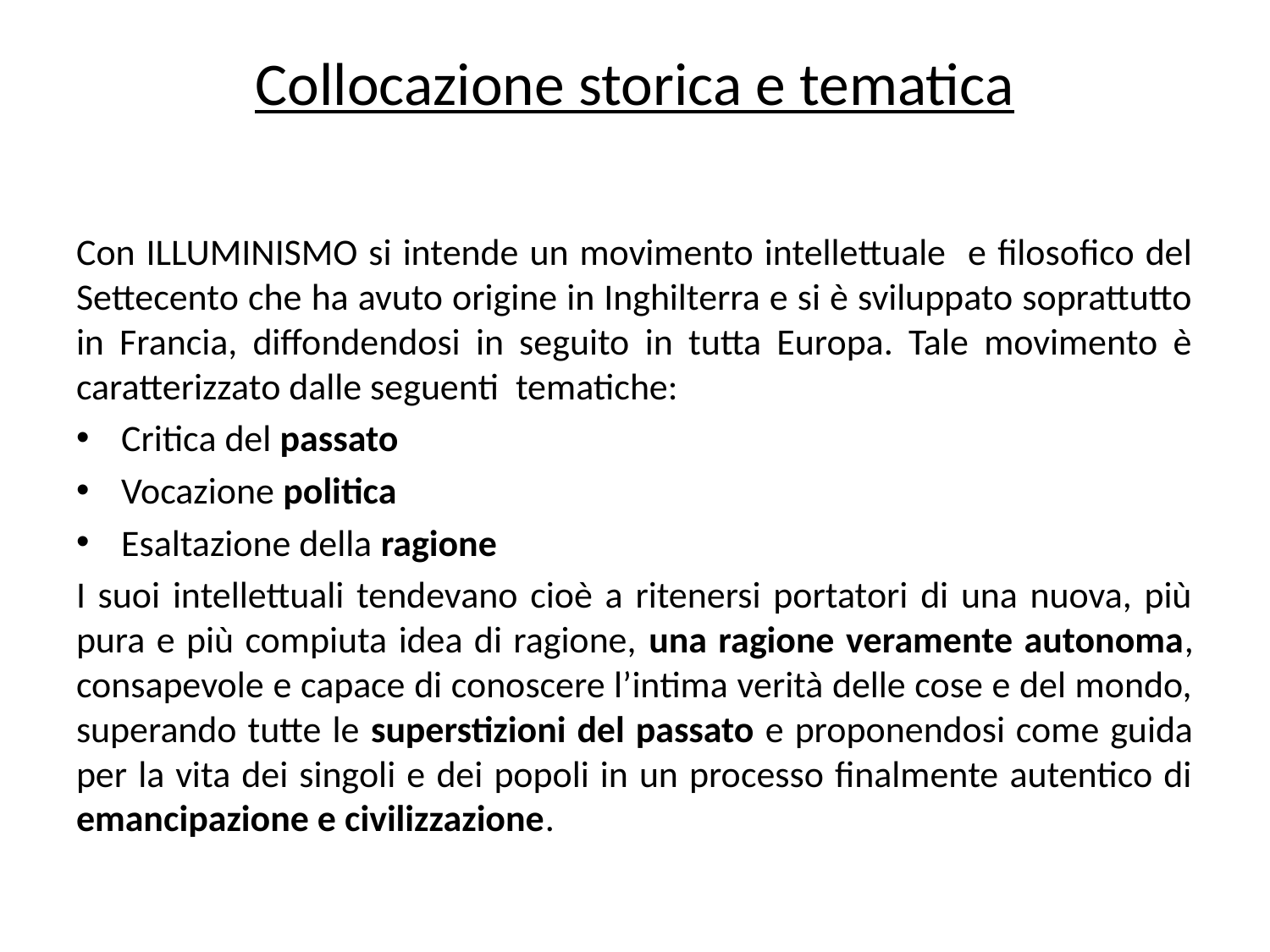

# Collocazione storica e tematica
Con ILLUMINISMO si intende un movimento intellettuale  e filosofico del Settecento che ha avuto origine in Inghilterra e si è sviluppato soprattutto in Francia, diffondendosi in seguito in tutta Europa. Tale movimento è caratterizzato dalle seguenti  tematiche:
Critica del passato
Vocazione politica
Esaltazione della ragione
I suoi intellettuali tendevano cioè a ritenersi portatori di una nuova, più pura e più compiuta idea di ragione, una ragione veramente autonoma, consapevole e capace di conoscere l’intima verità delle cose e del mondo, superando tutte le superstizioni del passato e proponendosi come guida per la vita dei singoli e dei popoli in un processo finalmente autentico di emancipazione e civilizzazione.